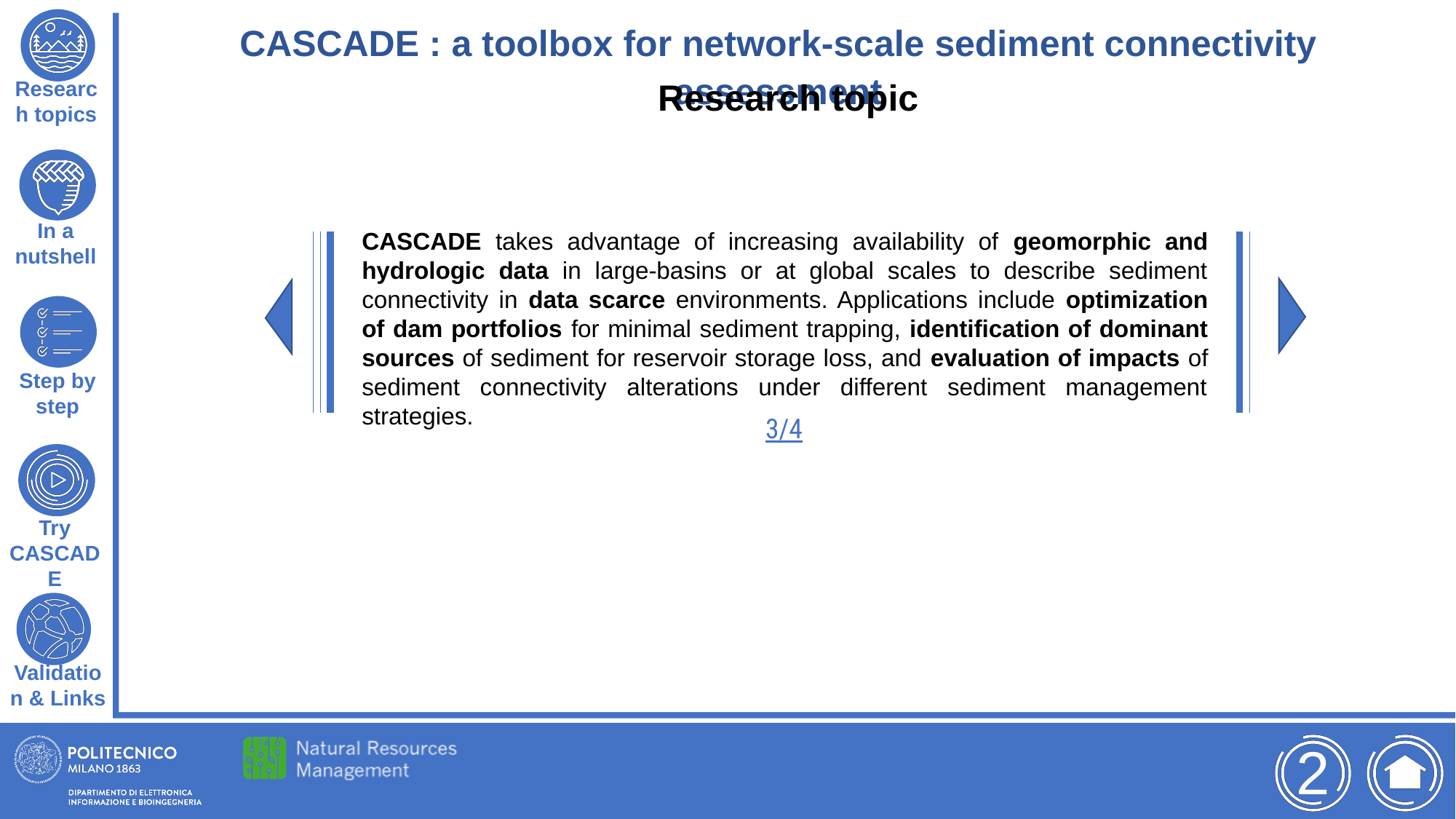

CASCADE : a toolbox for network-scale sediment connectivity assessment
Research topic
CASCADE takes advantage of increasing availability of geomorphic and hydrologic data in large-basins or at global scales to describe sediment connectivity in data scarce environments. Applications include optimization of dam portfolios for minimal sediment trapping, identification of dominant sources of sediment for reservoir storage loss, and evaluation of impacts of sediment connectivity alterations under different sediment management strategies.

3/4